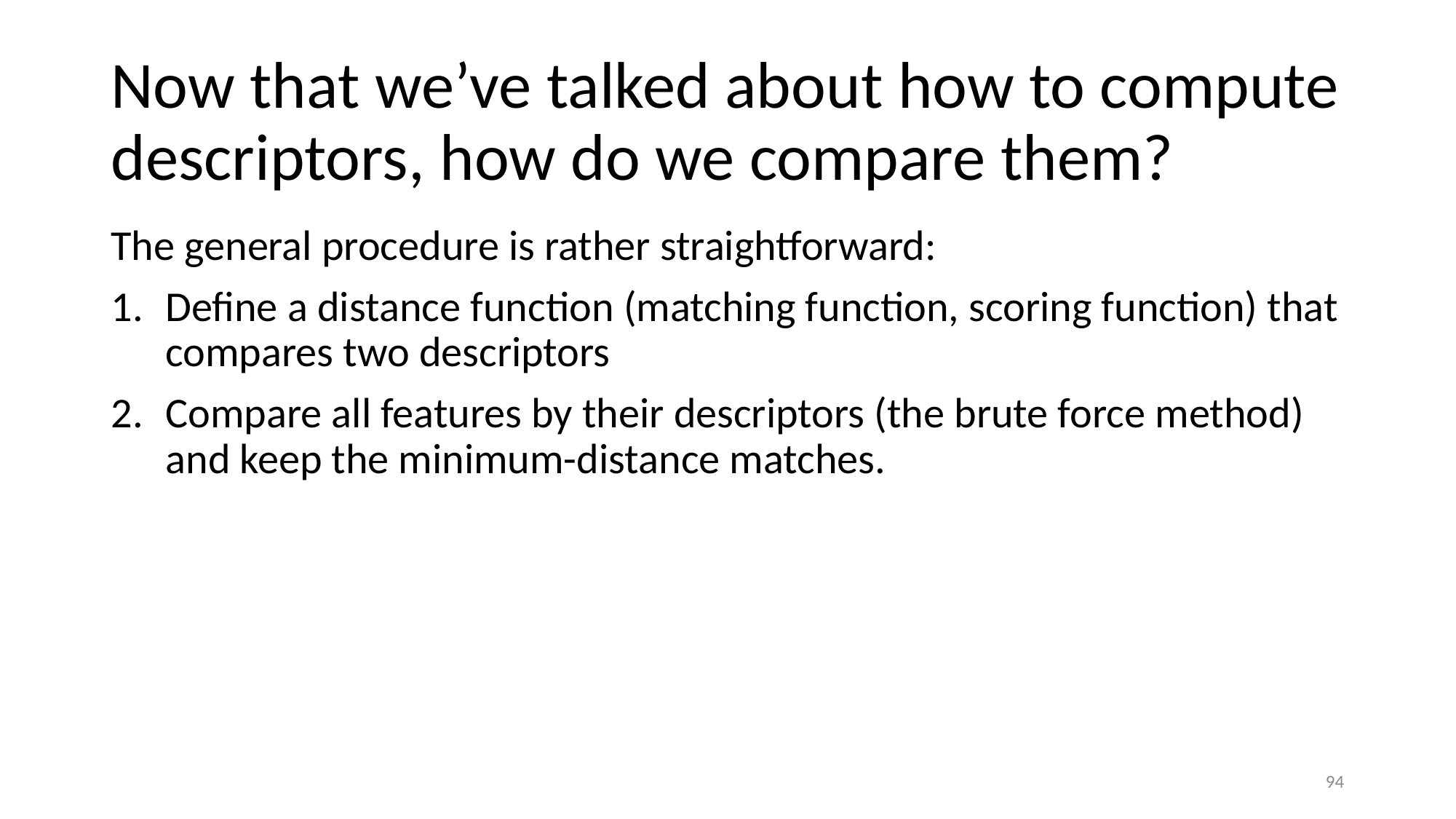

# Now that we’ve talked about how to compute descriptors, how do we compare them?
The general procedure is rather straightforward:
Define a distance function (matching function, scoring function) that compares two descriptors
Compare all features by their descriptors (the brute force method) and keep the minimum-distance matches.
94